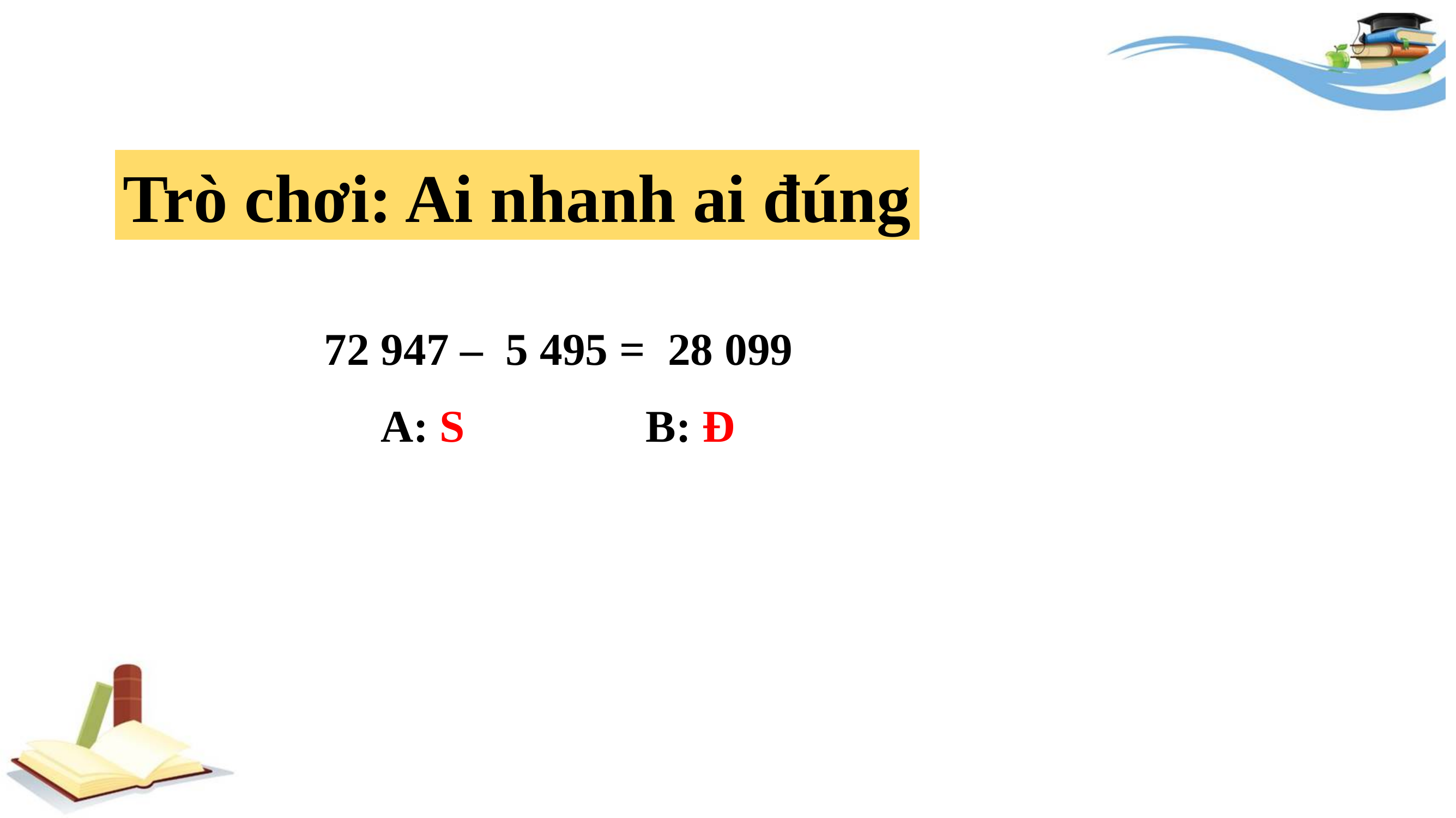

Trò chơi: Ai nhanh ai đúng

             72 947 –  5 495 =  28 099
                  A: S                B: Đ